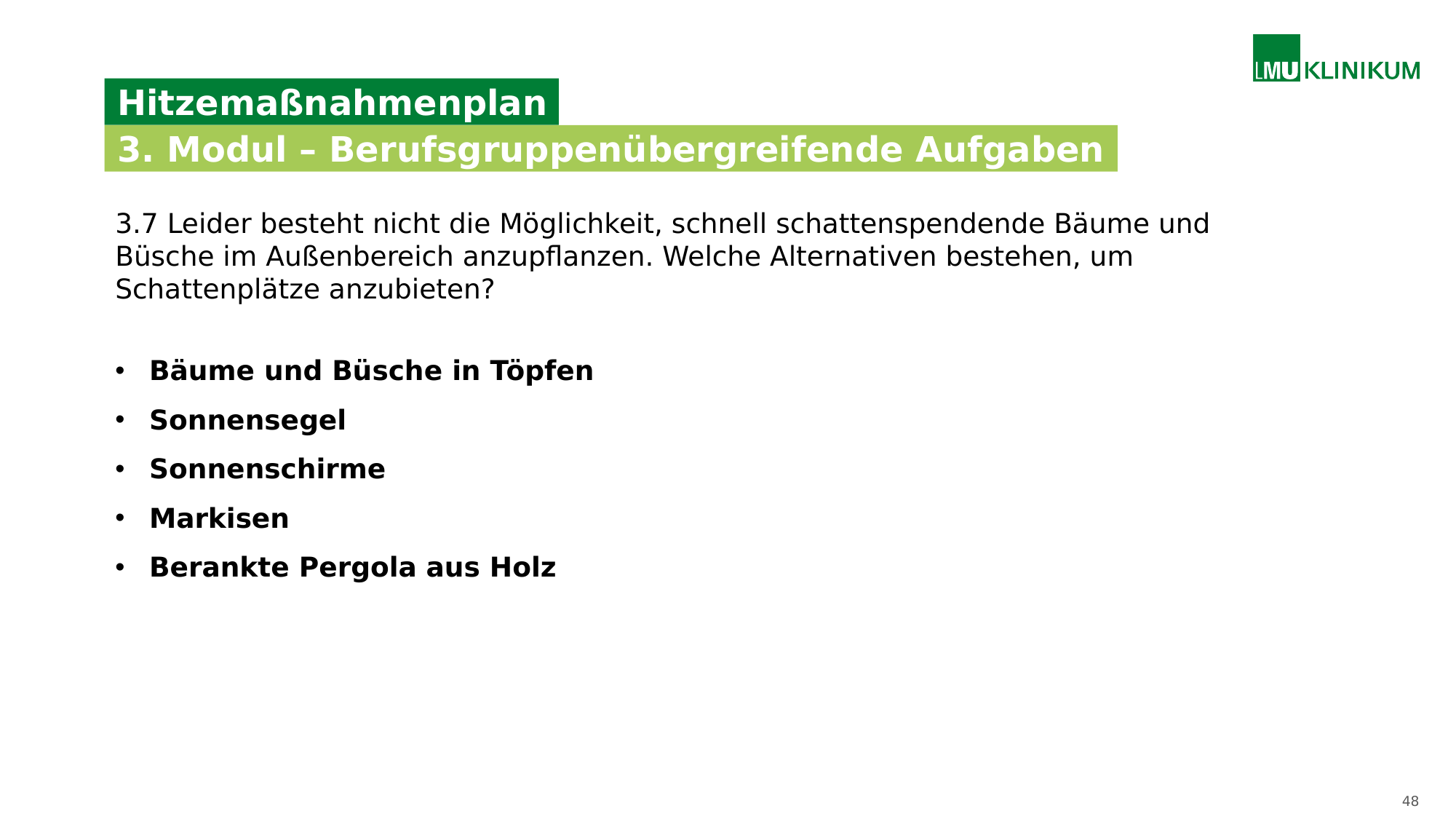

# Hitzemaßnahmenplan
3. Modul – Berufsgruppenübergreifende Aufgaben

3.7 Leider besteht nicht die Möglichkeit, schnell schattenspendende Bäume und Büsche im Außenbereich anzupflanzen. Welche Alternativen bestehen, um Schattenplätze anzubieten?

Bäume und Büsche in Töpfen
Sonnensegel
Sonnenschirme
Markisen
Berankte Pergola aus Holz

48